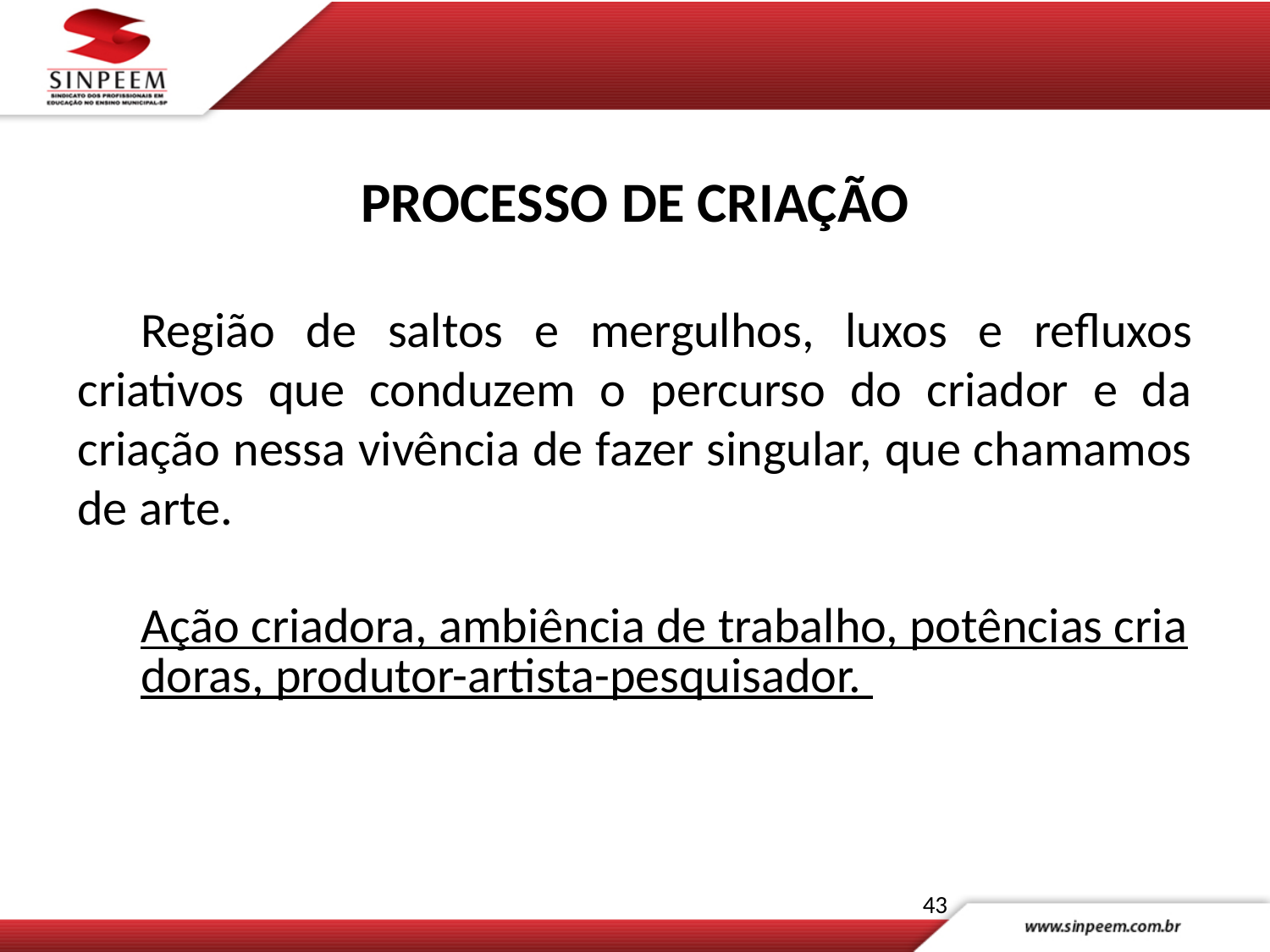

PROCESSO DE CRIAÇÃO

Região de saltos e mergulhos, luxos e refluxos criativos que conduzem o percurso do criador e da criação nessa vivência de fazer singular, que chamamos de arte.

Ação criadora, ambiência de trabalho, potências criadoras, produtor-artista-pesquisador.
43